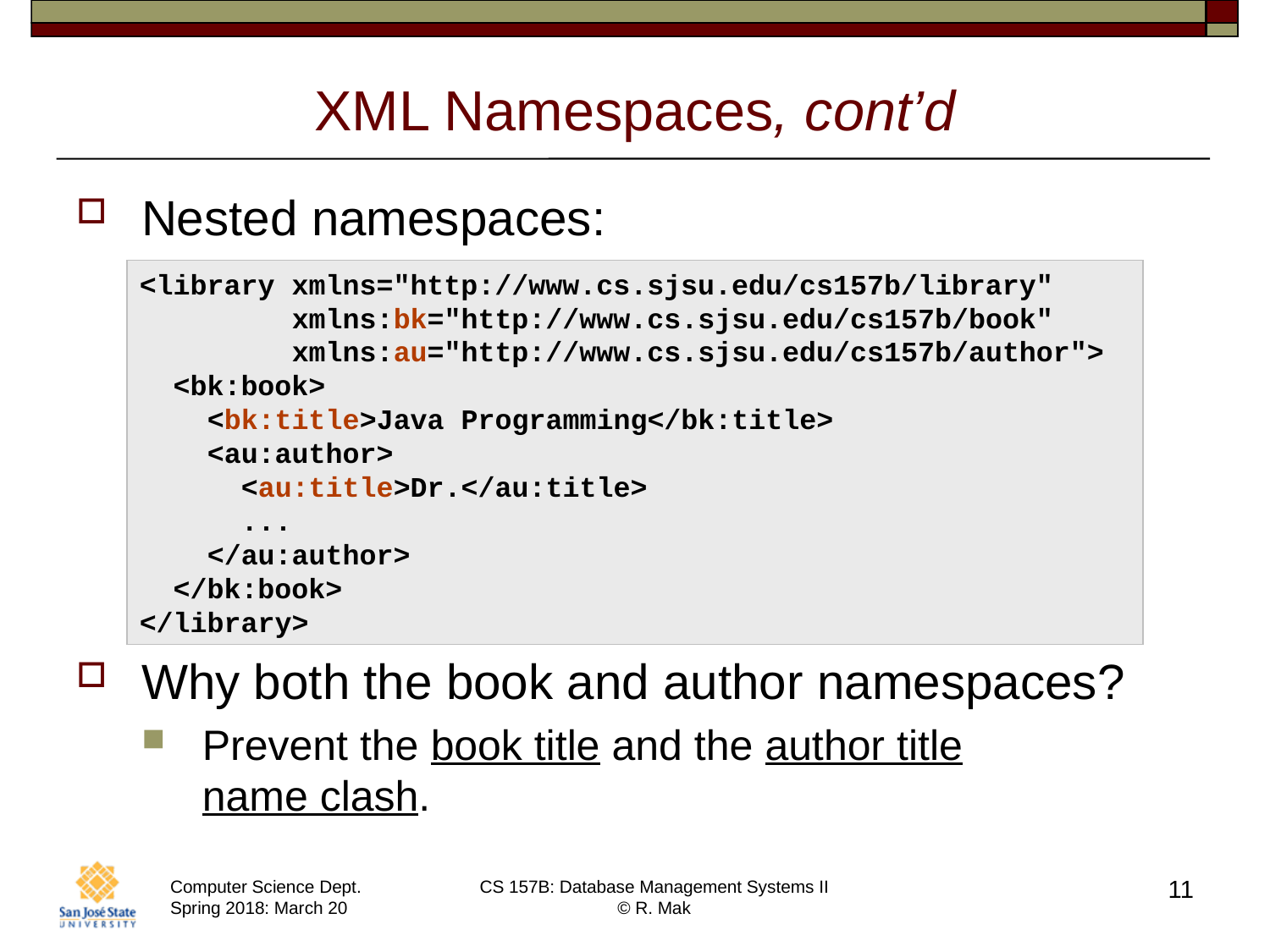

# XML Namespaces, cont’d
Nested namespaces:

Why both the book and author namespaces?
Prevent the book title and the author title
name clash.
<library xmlns="http://www.cs.sjsu.edu/cs157b/library"
         xmlns:bk="http://www.cs.sjsu.edu/cs157b/book"
         xmlns:au="http://www.cs.sjsu.edu/cs157b/author">
  <bk:book>
    <bk:title>Java Programming</bk:title>
    <au:author>
      <au:title>Dr.</au:title>
      ...
    </au:author>
  </bk:book>
</library>
11